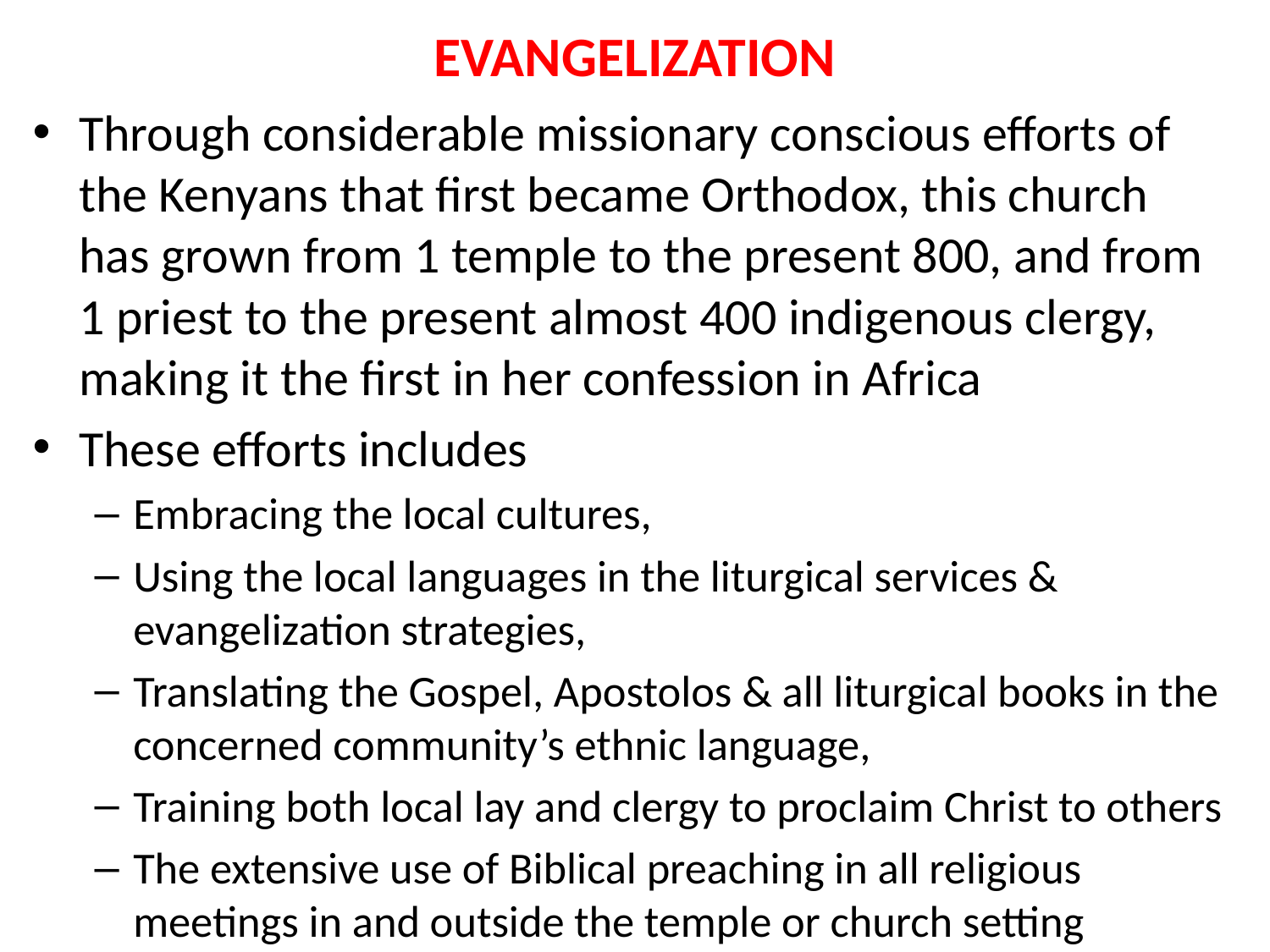

# EVANGELIZATION
Through considerable missionary conscious efforts of the Kenyans that first became Orthodox, this church has grown from 1 temple to the present 800, and from 1 priest to the present almost 400 indigenous clergy, making it the first in her confession in Africa
These efforts includes
Embracing the local cultures,
Using the local languages in the liturgical services & evangelization strategies,
Translating the Gospel, Apostolos & all liturgical books in the concerned community’s ethnic language,
Training both local lay and clergy to proclaim Christ to others
The extensive use of Biblical preaching in all religious meetings in and outside the temple or church setting